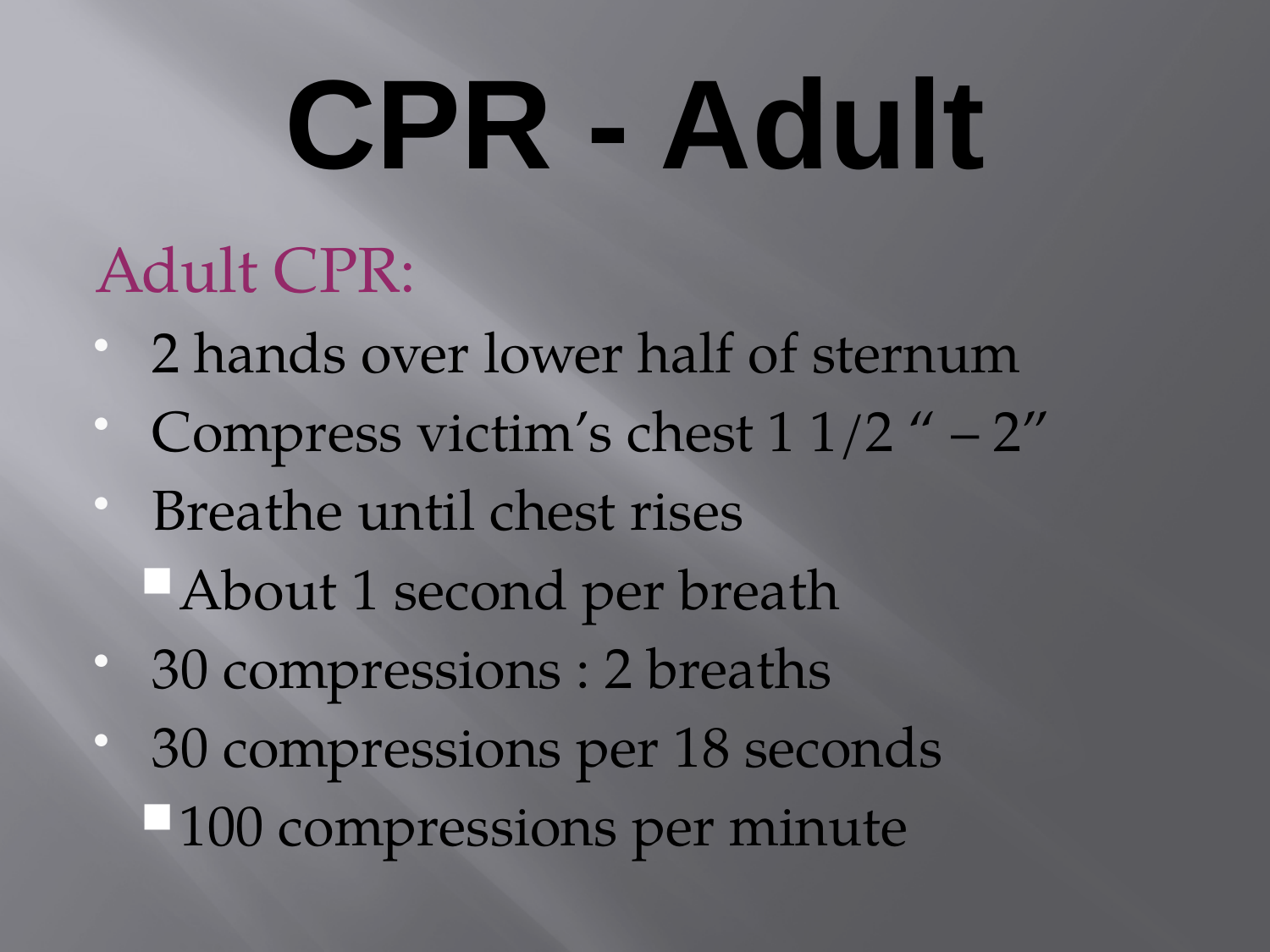

Adult CPR:
2 hands over lower half of sternum
Compress victim’s chest 1 1/2 “ – 2”
Breathe until chest rises
About 1 second per breath
30 compressions : 2 breaths
30 compressions per 18 seconds
100 compressions per minute
CPR - Adult